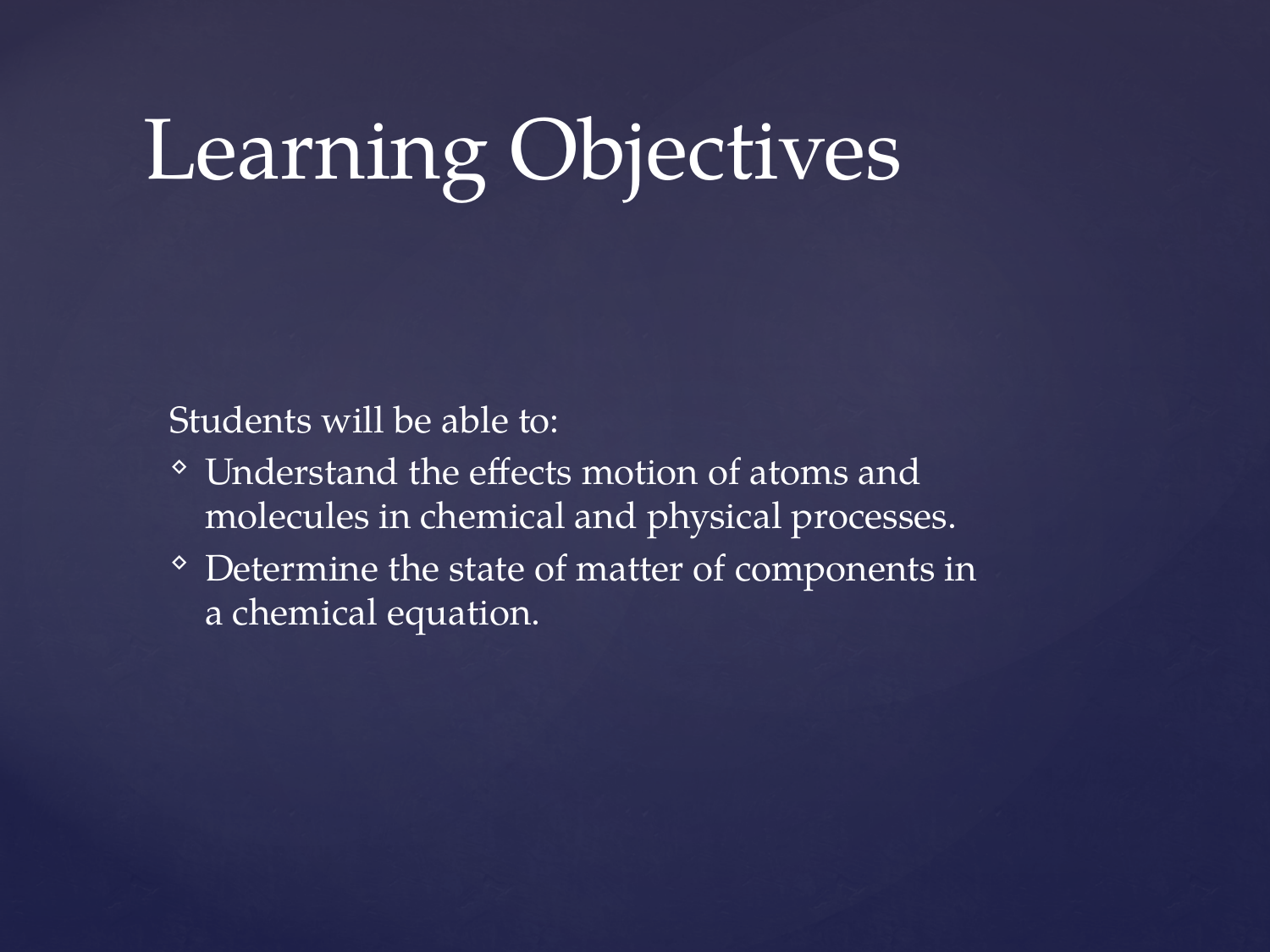

# Learning Objectives
Students will be able to:
Understand the effects motion of atoms and molecules in chemical and physical processes.
Determine the state of matter of components in a chemical equation.